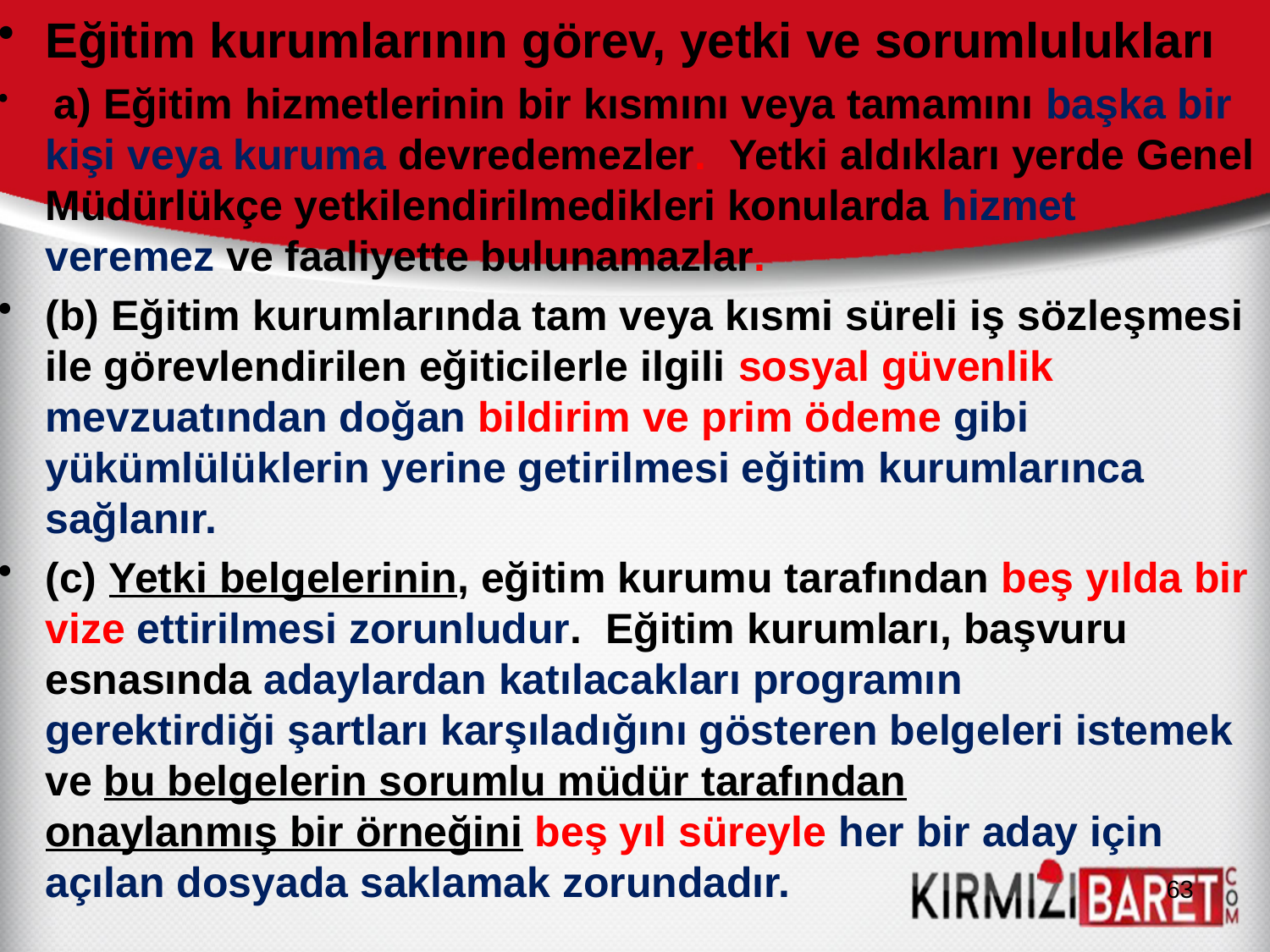

Eğitim kurumlarının görev, yetki ve sorumlulukları
 a) Eğitim hizmetlerinin bir kısmını veya tamamını başka bir kişi veya kuruma devredemezler.  Yetki aldıkları yerde Genel Müdürlükçe yetkilendirilmedikleri konularda hizmet veremez ve faaliyette bulunamazlar.
(b) Eğitim kurumlarında tam veya kısmi süreli iş sözleşmesi ile görevlendirilen eğiticilerle ilgili sosyal güvenlik mevzuatından doğan bildirim ve prim ödeme gibi yükümlülüklerin yerine getirilmesi eğitim kurumlarınca sağlanır.
(c) Yetki belgelerinin, eğitim kurumu tarafından beş yılda bir vize ettirilmesi zorunludur.  Eğitim kurumları, başvuru esnasında adaylardan katılacakları programın gerektirdiği şartları karşıladığını gösteren belgeleri istemek ve bu belgelerin sorumlu müdür tarafından onaylanmış bir örneğini beş yıl süreyle her bir aday için açılan dosyada saklamak zorundadır.

63